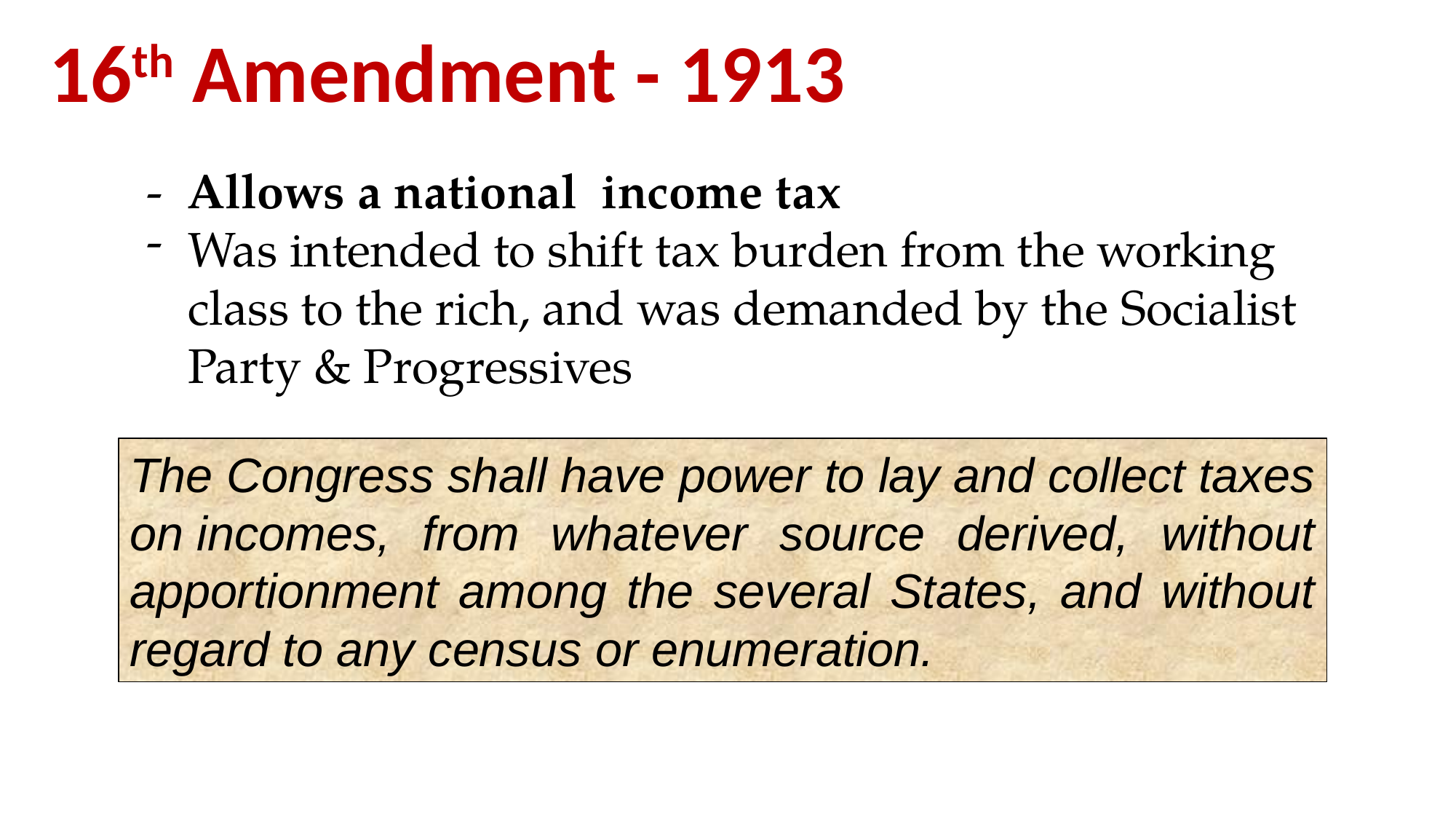

16th Amendment - 1913
-  Allows a national  income tax
Was intended to shift tax burden from the working class to the rich, and was demanded by the Socialist Party & Progressives
The Congress shall have power to lay and collect taxes on incomes, from whatever source derived, without apportionment among the several States, and without regard to any census or enumeration.